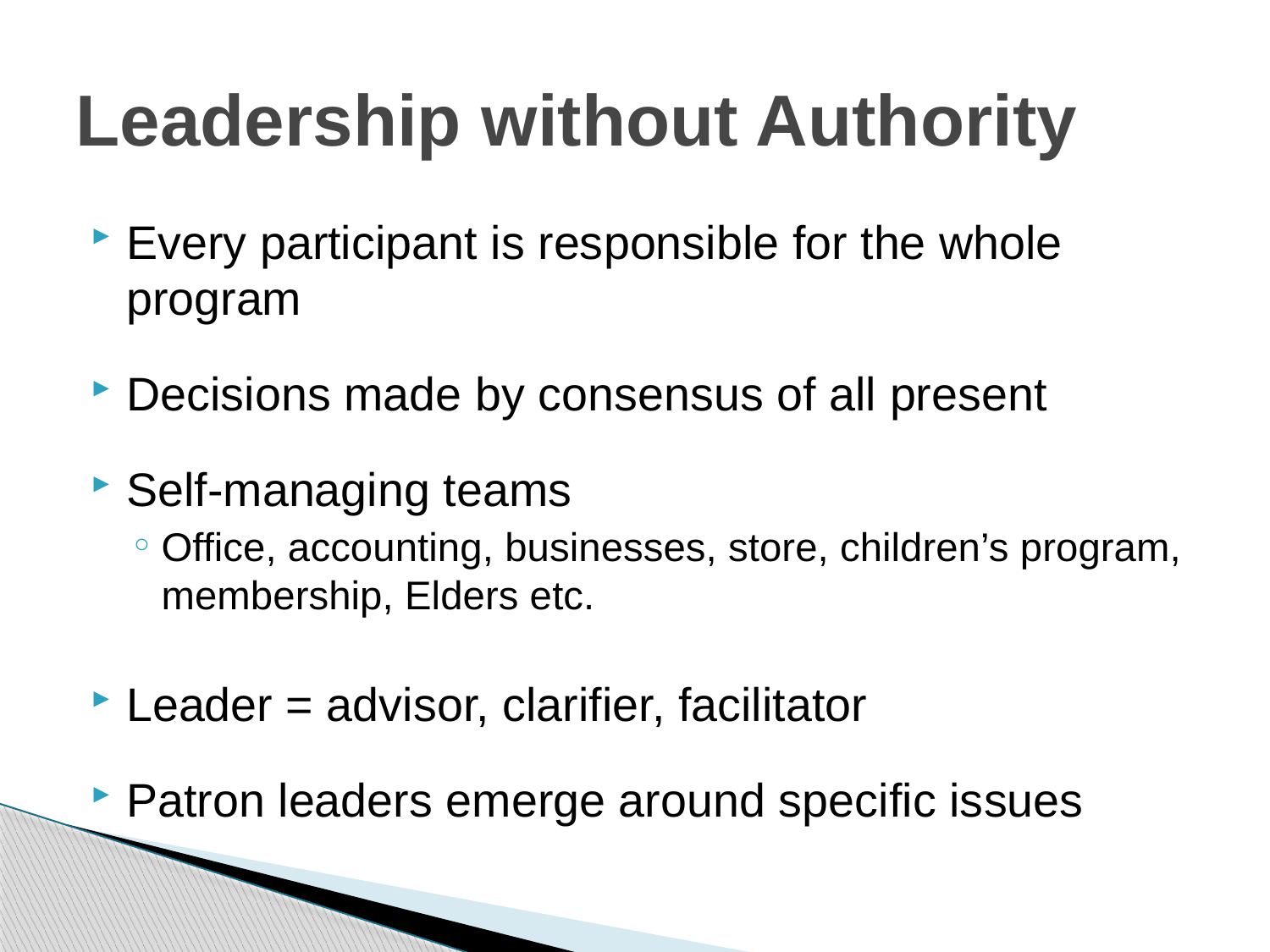

# Leadership without Authority
Every participant is responsible for the whole program

Decisions made by consensus of all present

Self-managing teams
Office, accounting, businesses, store, children’s program, membership, Elders etc.

Leader = advisor, clarifier, facilitator

Patron leaders emerge around specific issues